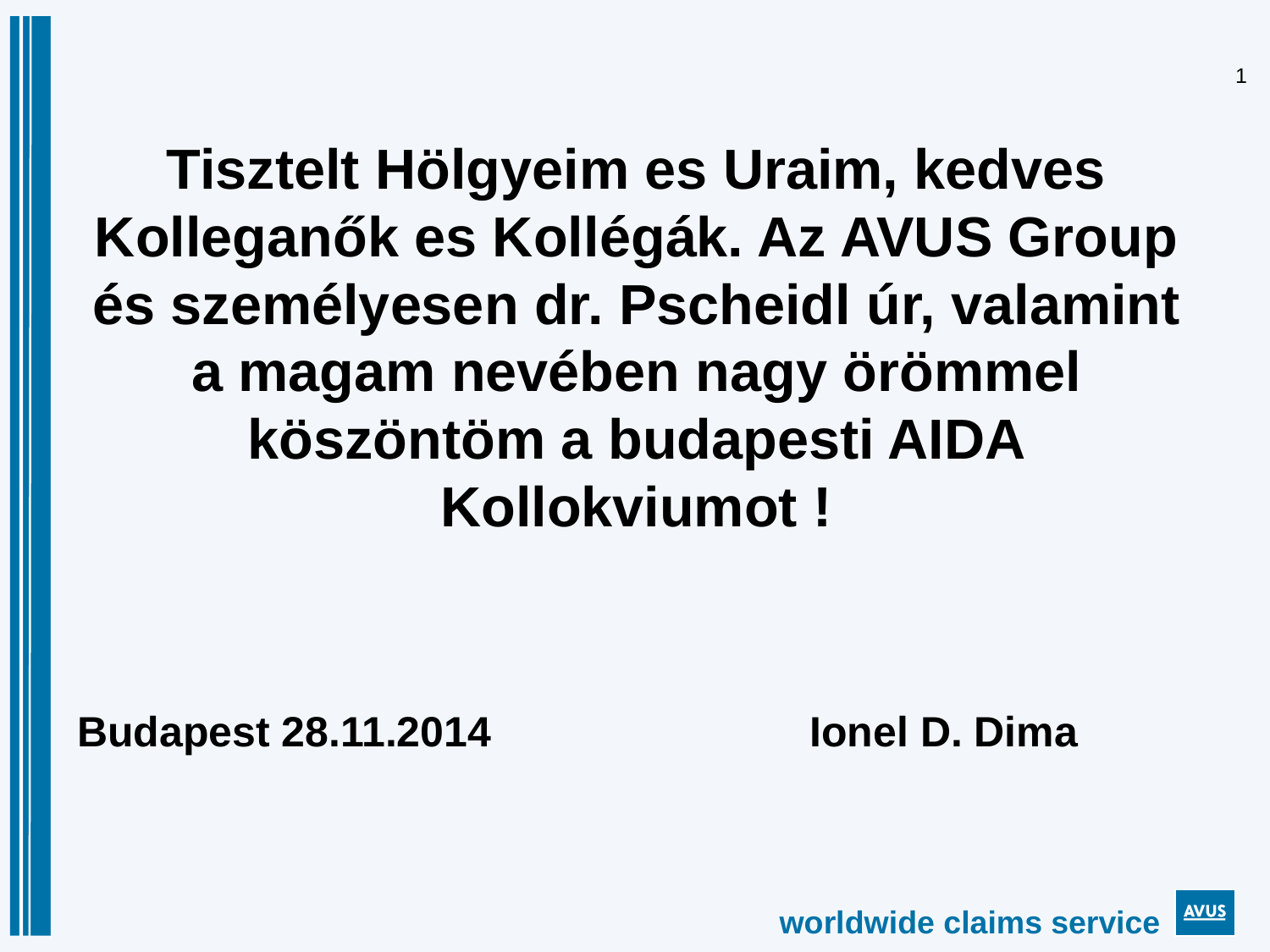

Tisztelt Hölgyeim es Uraim, kedves Kolleganők es Kollégák. Az AVUS Group és személyesen dr. Pscheidl úr, valamint a magam nevében nagy örömmel köszöntöm a budapesti AIDA Kollokviumot !

Budapest 28.11.2014                           Ionel D. Dima